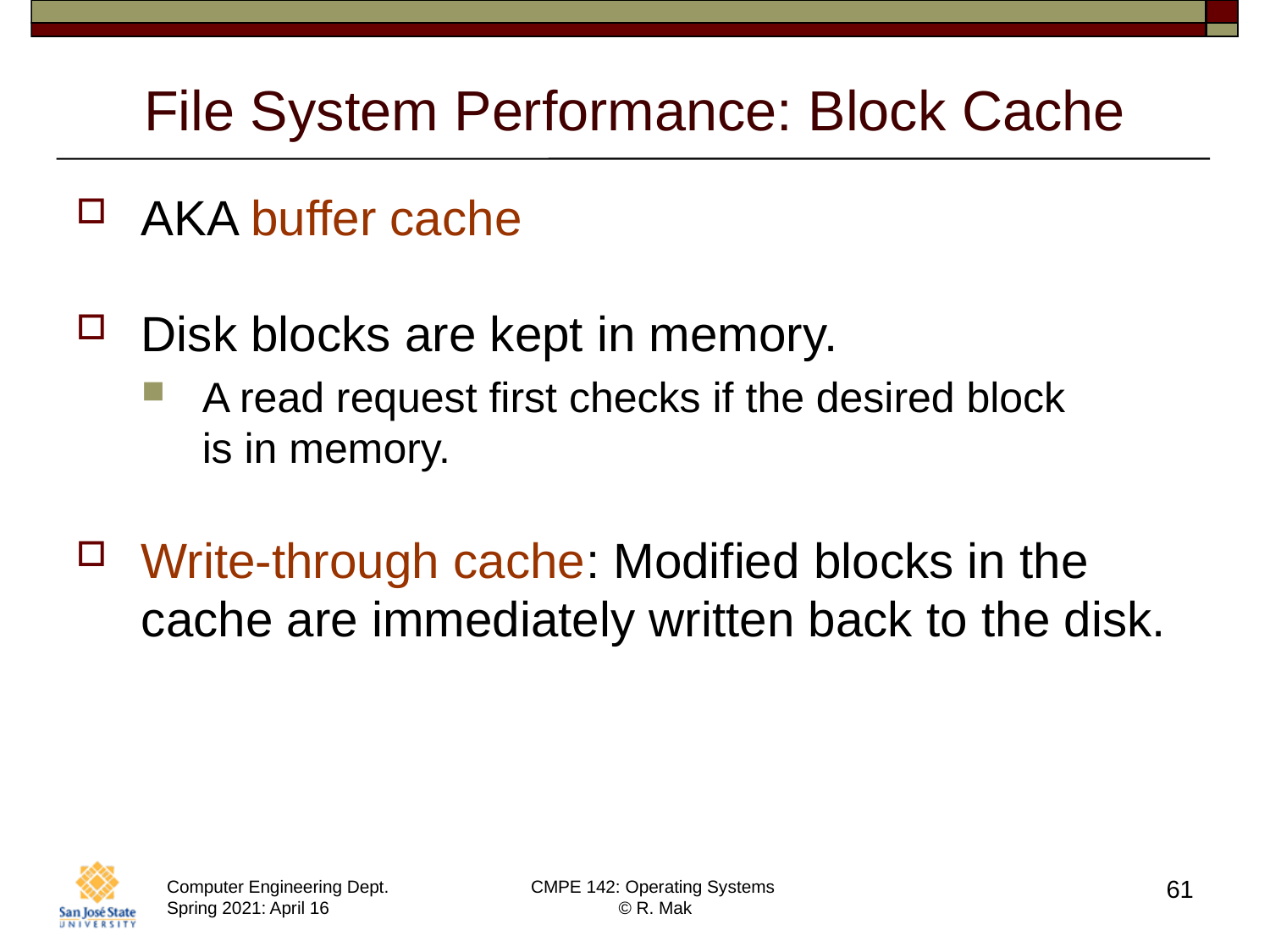

# File System Performance: Block Cache
AKA buffer cache

Disk blocks are kept in memory.
A read request first checks if the desired block
is in memory.

Write-through cache: Modified blocks in the cache are immediately written back to the disk.
61